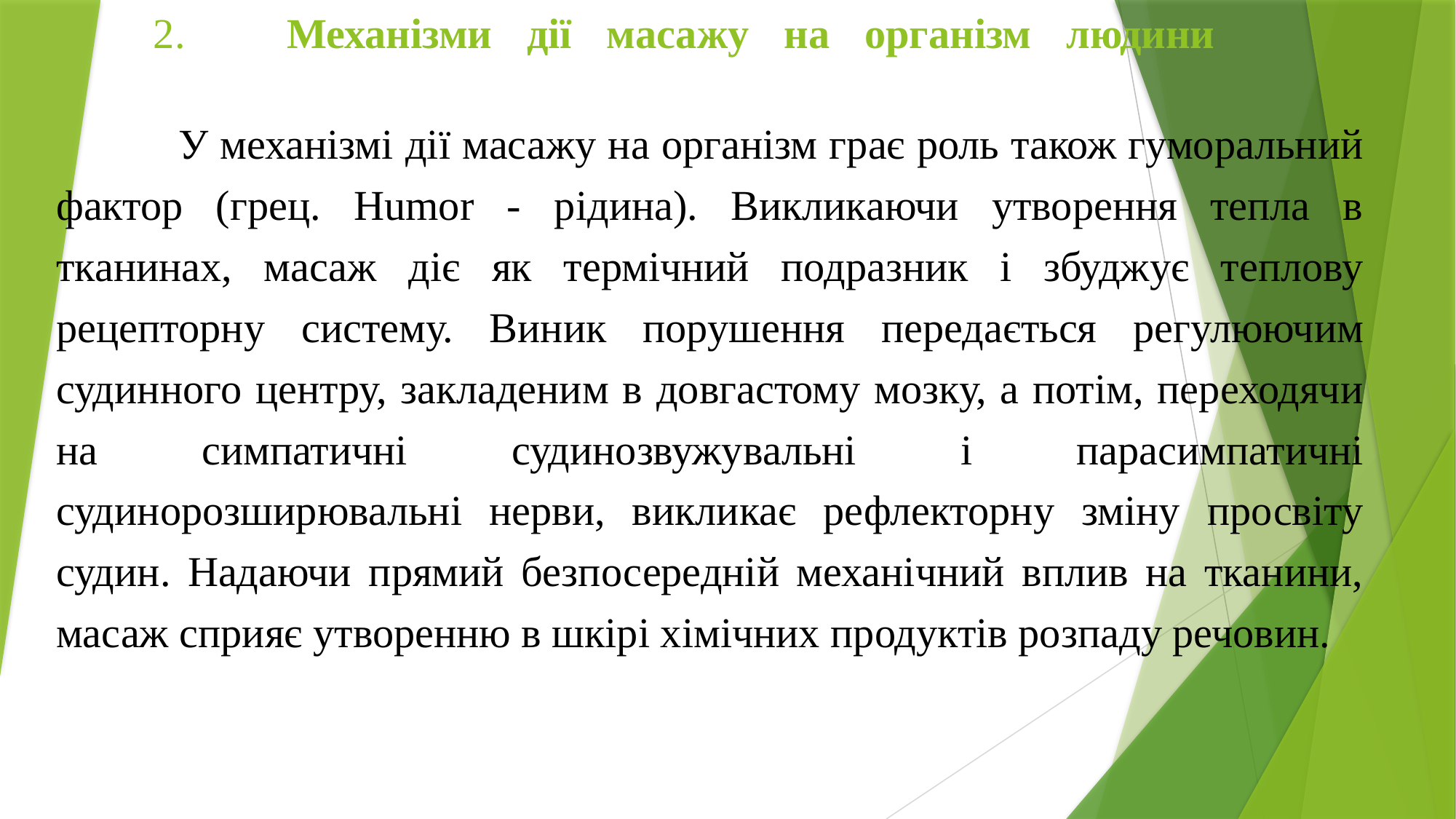

# 2. 	Механізми дії масажу на організм людини
	 У механізмі дії масажу на організм грає роль також гуморальний фактор (грец. Humor - рідина). Викликаючи утворення тепла в тканинах, масаж діє як термічний подразник і збуджує теплову рецепторну систему. Виник порушення передається регулюючим судинного центру, закладеним в довгастому мозку, а потім, переходячи на симпатичні судинозвужувальні і парасимпатичні судинорозширювальні нерви, викликає рефлекторну зміну просвіту судин. Надаючи прямий безпосередній механічний вплив на тканини, масаж сприяє утворенню в шкірі хімічних продуктів розпаду речовин.